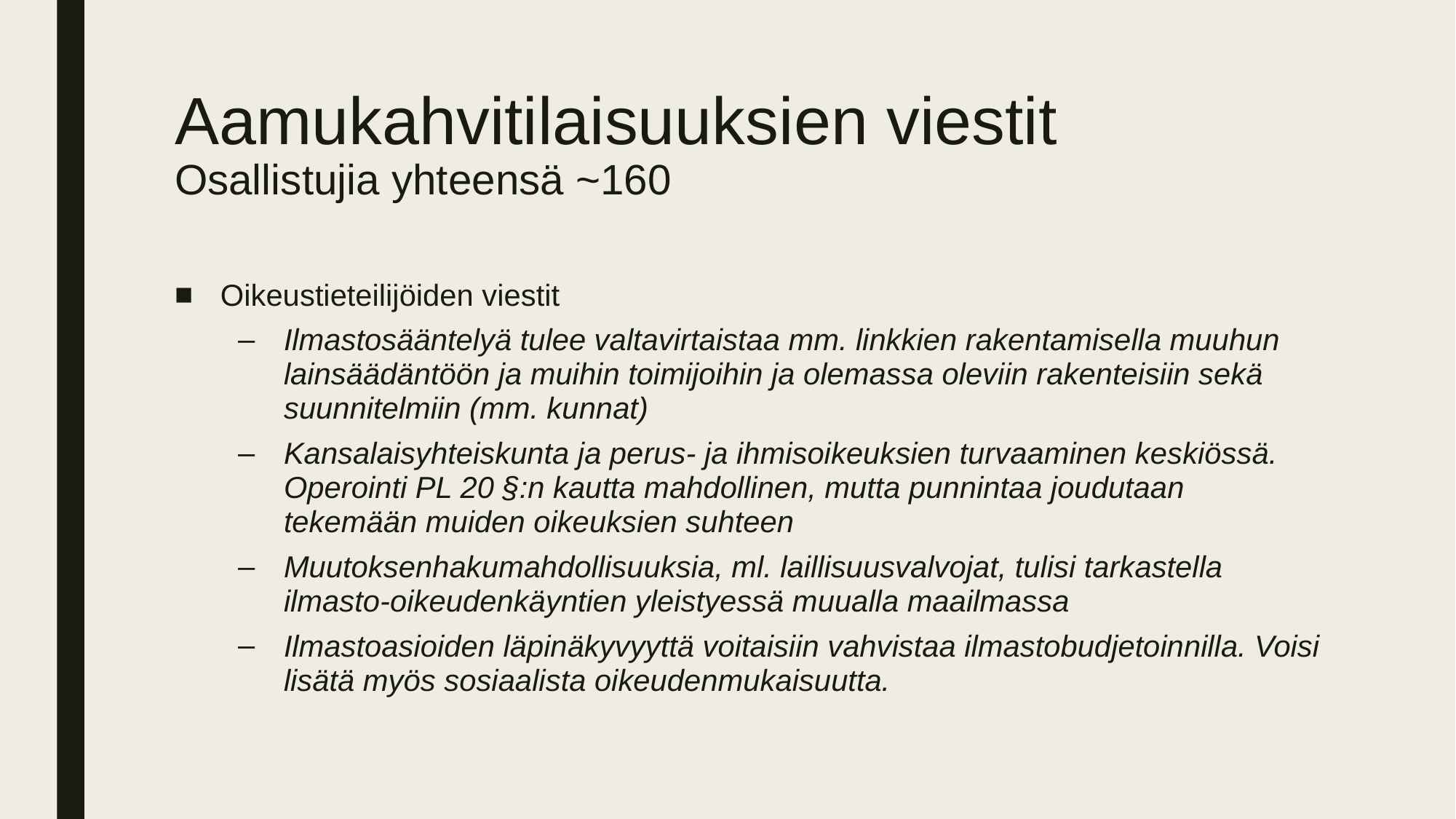

# Aamukahvitilaisuuksien viestit Osallistujia yhteensä ~160
Oikeustieteilijöiden viestit
Ilmastosääntelyä tulee valtavirtaistaa mm. linkkien rakentamisella muuhun lainsäädäntöön ja muihin toimijoihin ja olemassa oleviin rakenteisiin sekä suunnitelmiin (mm. kunnat)
Kansalaisyhteiskunta ja perus- ja ihmisoikeuksien turvaaminen keskiössä. Operointi PL 20 §:n kautta mahdollinen, mutta punnintaa joudutaan tekemään muiden oikeuksien suhteen
Muutoksenhakumahdollisuuksia, ml. laillisuusvalvojat, tulisi tarkastella ilmasto-oikeudenkäyntien yleistyessä muualla maailmassa
Ilmastoasioiden läpinäkyvyyttä voitaisiin vahvistaa ilmastobudjetoinnilla. Voisi lisätä myös sosiaalista oikeudenmukaisuutta.